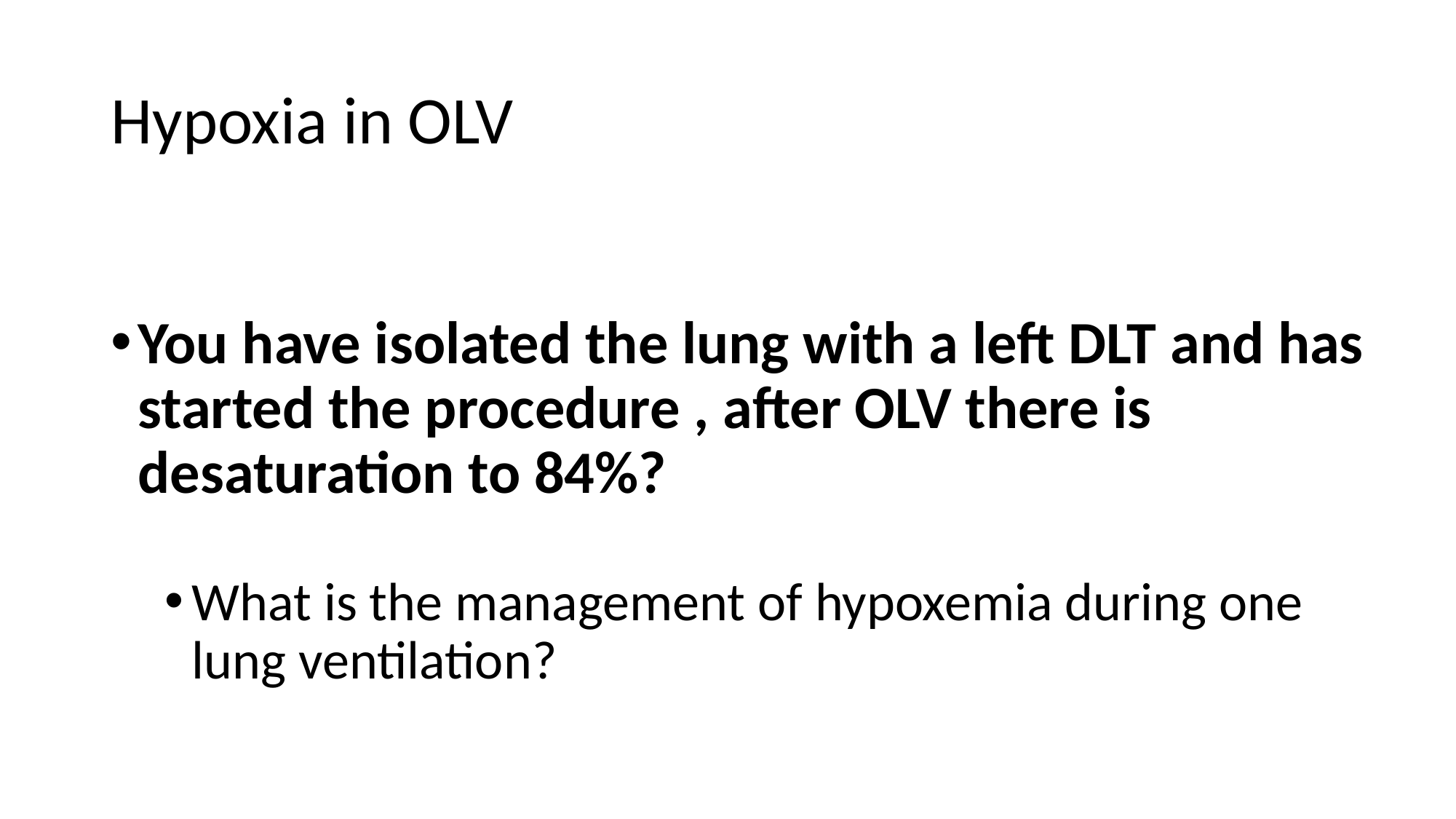

# Hypoxia in OLV
You have isolated the lung with a left DLT and has started the procedure , after OLV there is desaturation to 84%?

What is the management of hypoxemia during one lung ventilation?